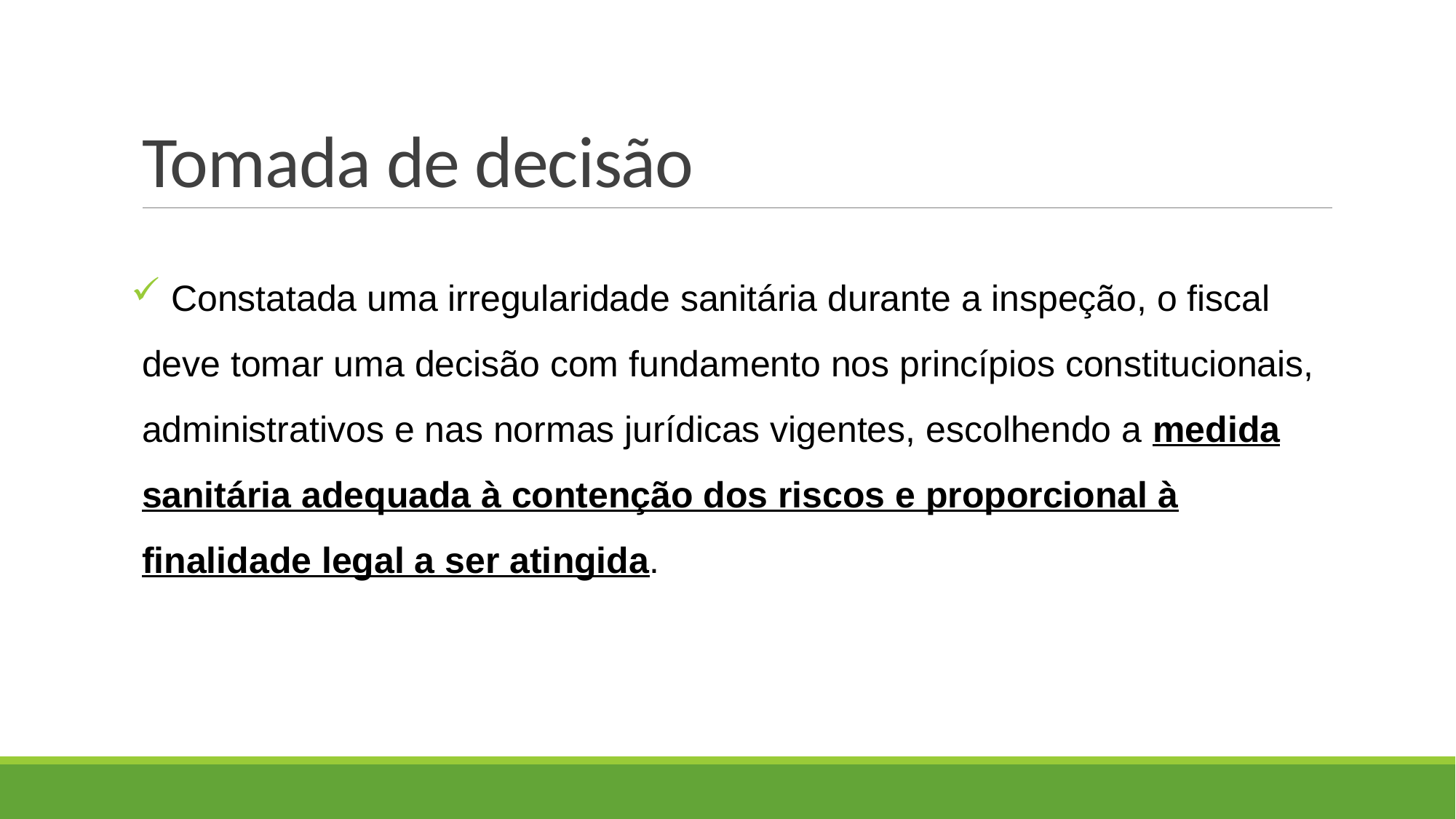

# Tomada de decisão
 Constatada uma irregularidade sanitária durante a inspeção, o fiscal deve tomar uma decisão com fundamento nos princípios constitucionais, administrativos e nas normas jurídicas vigentes, escolhendo a medida sanitária adequada à contenção dos riscos e proporcional à finalidade legal a ser atingida.